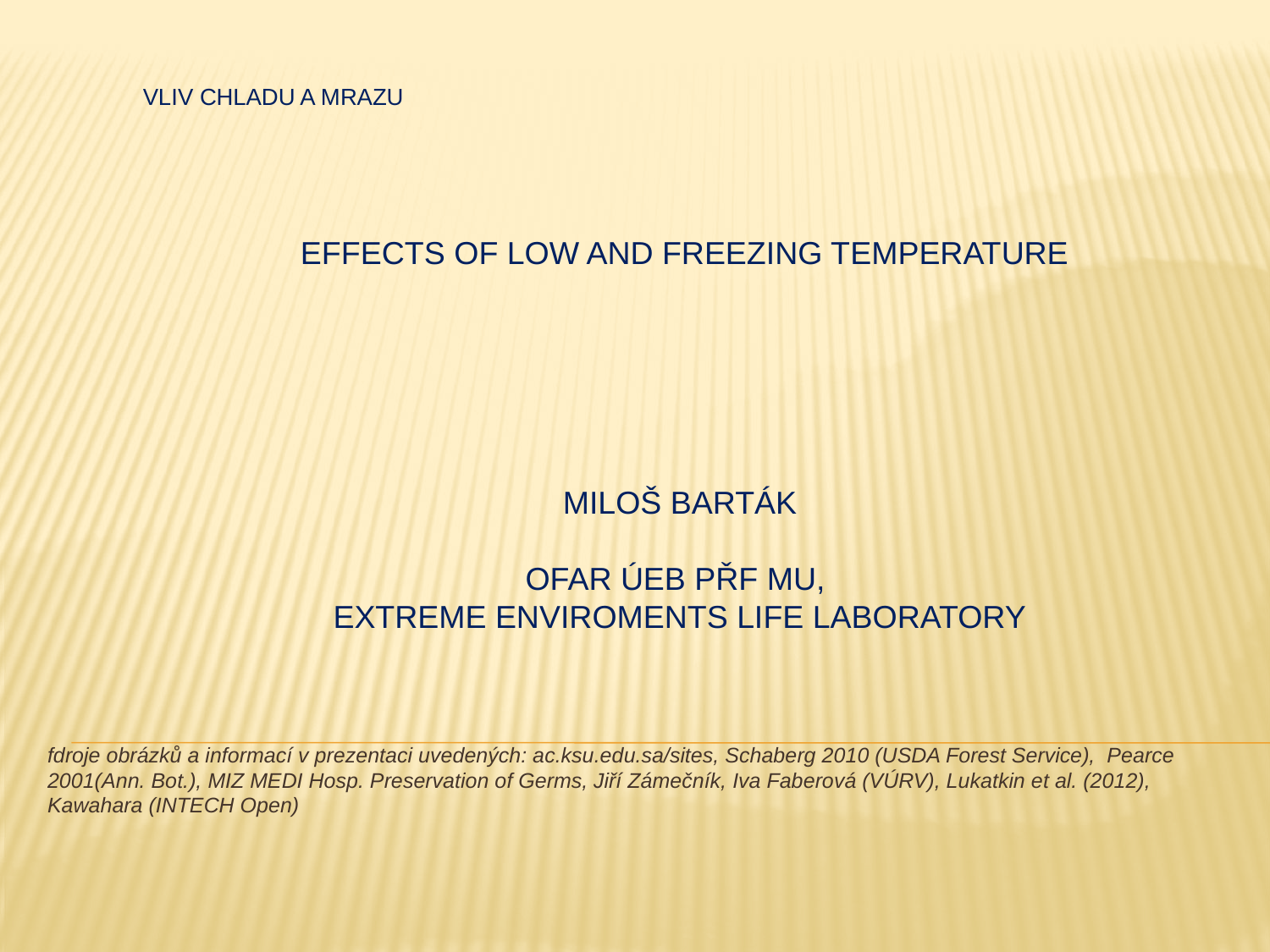

# Vliv chladu a mrazu
Effects of low and freezing temperature
Miloš Barták

OFAR ÚEB PřF MU,
Extreme Enviroments Life Laboratory
fdroje obrázků a informací v prezentaci uvedených: ac.ksu.edu.sa/sites, Schaberg 2010 (USDA Forest Service),  Pearce 2001(Ann. Bot.), MIZ MEDI Hosp. Preservation of Germs, Jiří Zámečník, Iva Faberová (VÚRV), Lukatkin et al. (2012), Kawahara (INTECH Open)